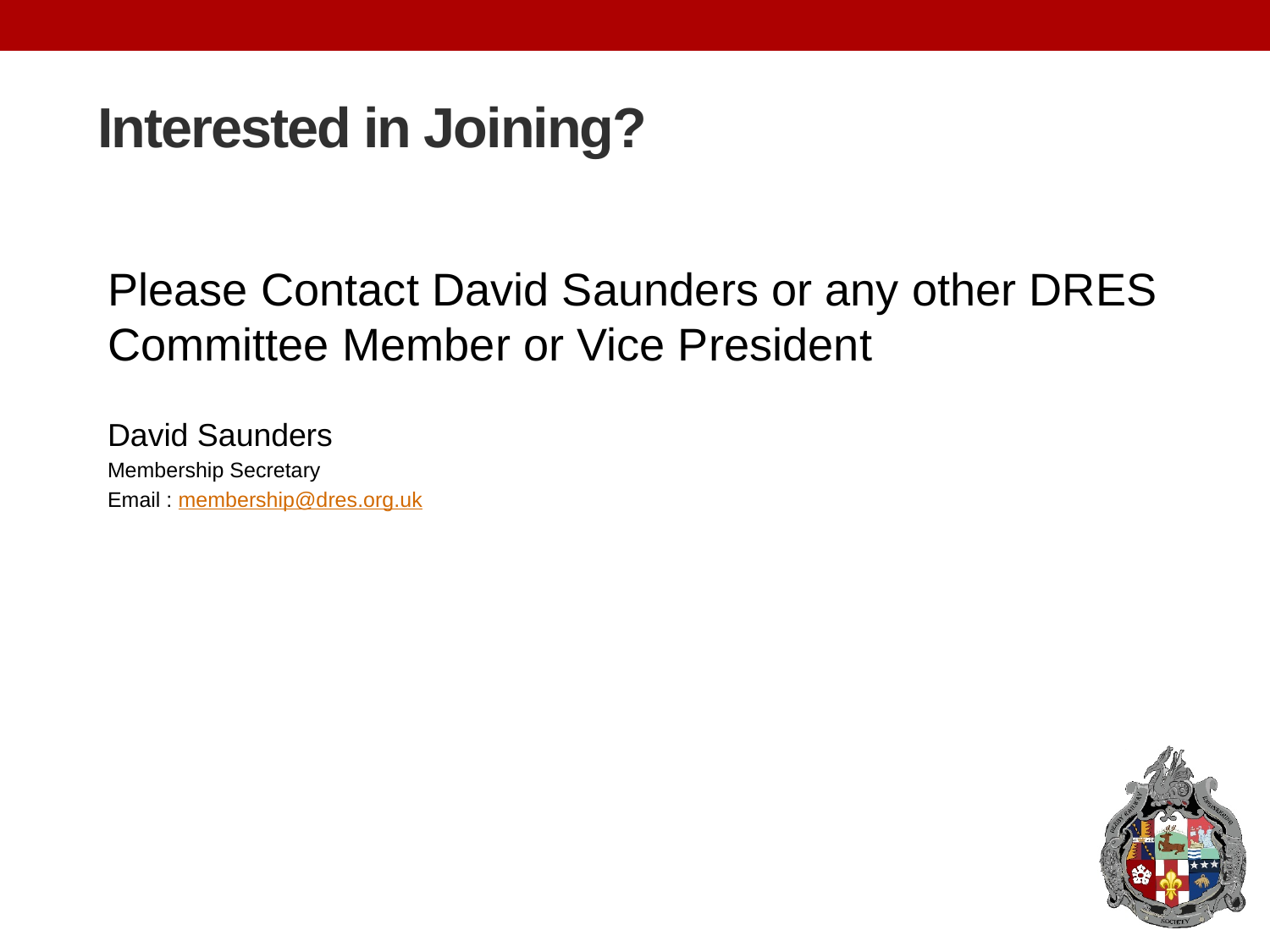

Interested in Joining?

Please Contact David Saunders or any other DRES Committee Member or Vice President
David Saunders
Membership Secretary
Email : membership@dres.org.uk